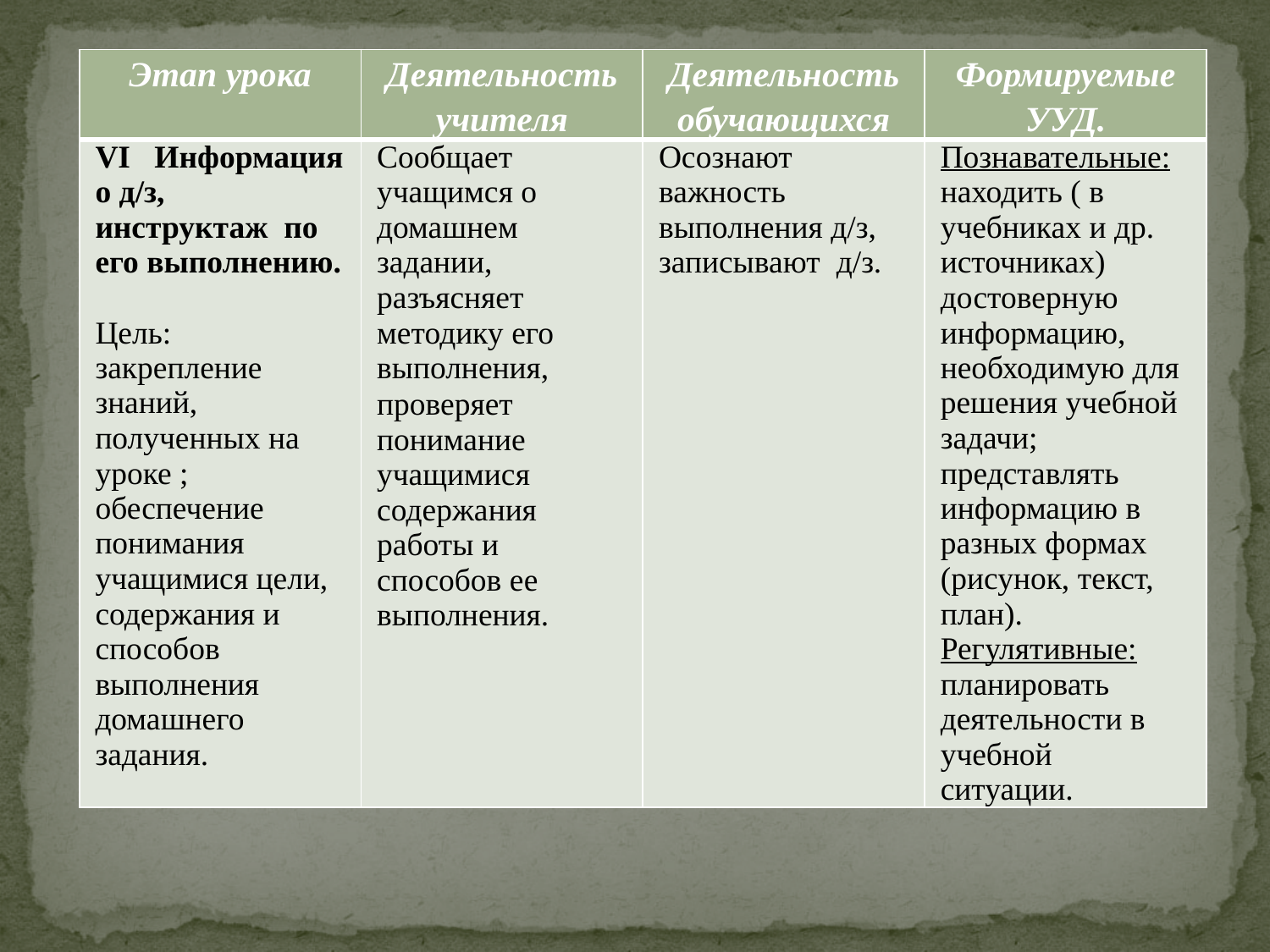

| Этап урока | Деятельность учителя | Деятельность обучающихся | Формируемые УУД. |
| --- | --- | --- | --- |
| VI Информация о д/з, инструктаж по его выполнению. Цель: закрепление знаний, полученных на уроке ; обеспечение понимания учащимися цели, содержания и способов выполнения домашнего задания. | Сообщает учащимся о домашнем задании, разъясняет методику его выполнения, проверяет понимание учащимися содержания работы и способов ее выполнения. | Осознают важность выполнения д/з, записывают д/з. | Познавательные: находить ( в учебниках и др. источниках) достоверную информацию, необходимую для решения учебной задачи; представлять информацию в разных формах (рисунок, текст, план). Регулятивные: планировать деятельности в учебной ситуации. |